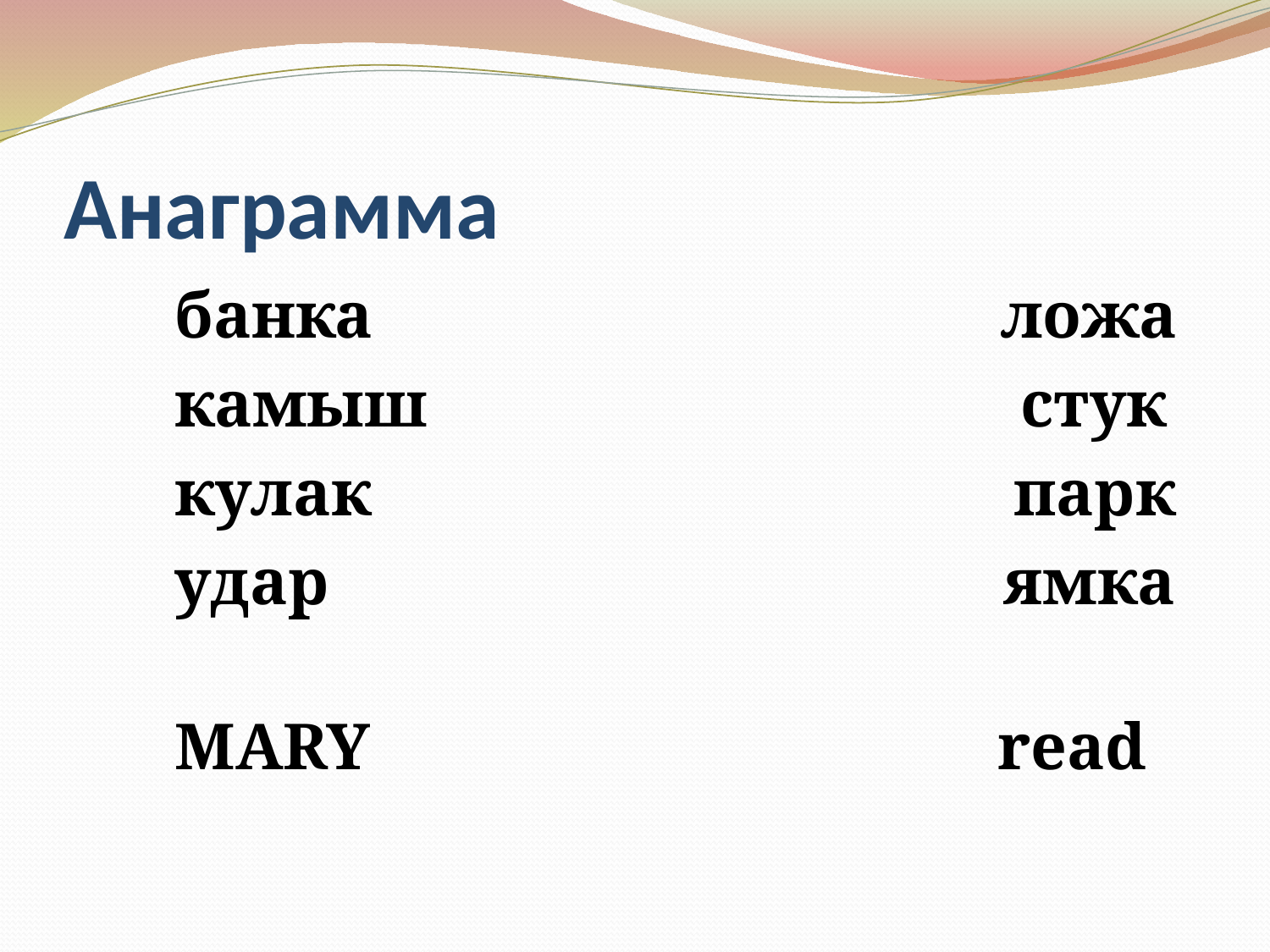

# Анаграмма
      банка                                      ложа
      камыш                                    стук
      кулак                                       парк
      удар                                         ямка
      MARY                                      read